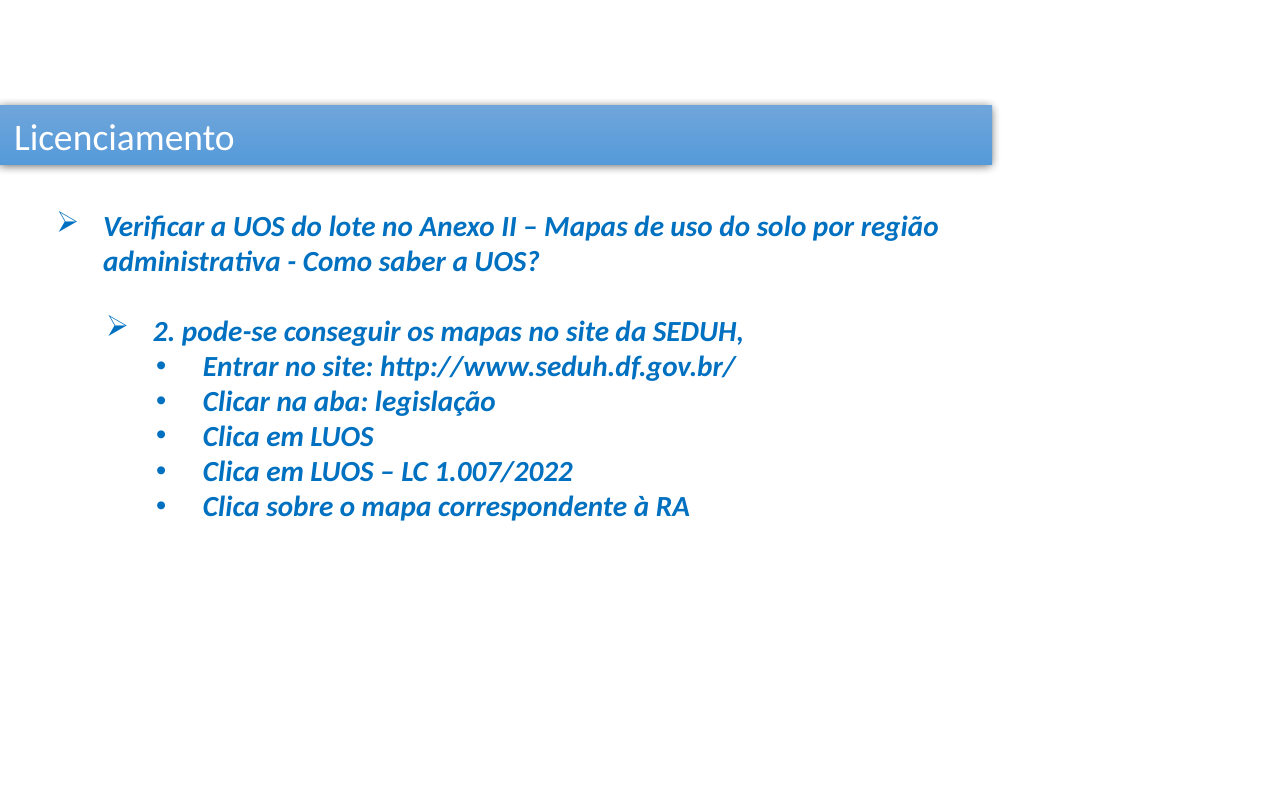

Licenciamento

Verificar a UOS do lote no Anexo II – Mapas de uso do solo por região administrativa - Como saber a UOS?

2. pode-se conseguir os mapas no site da SEDUH,
Entrar no site: http://www.seduh.df.gov.br/
Clicar na aba: legislação
Clica em LUOS
Clica em LUOS – LC 1.007/2022
Clica sobre o mapa correspondente à RA